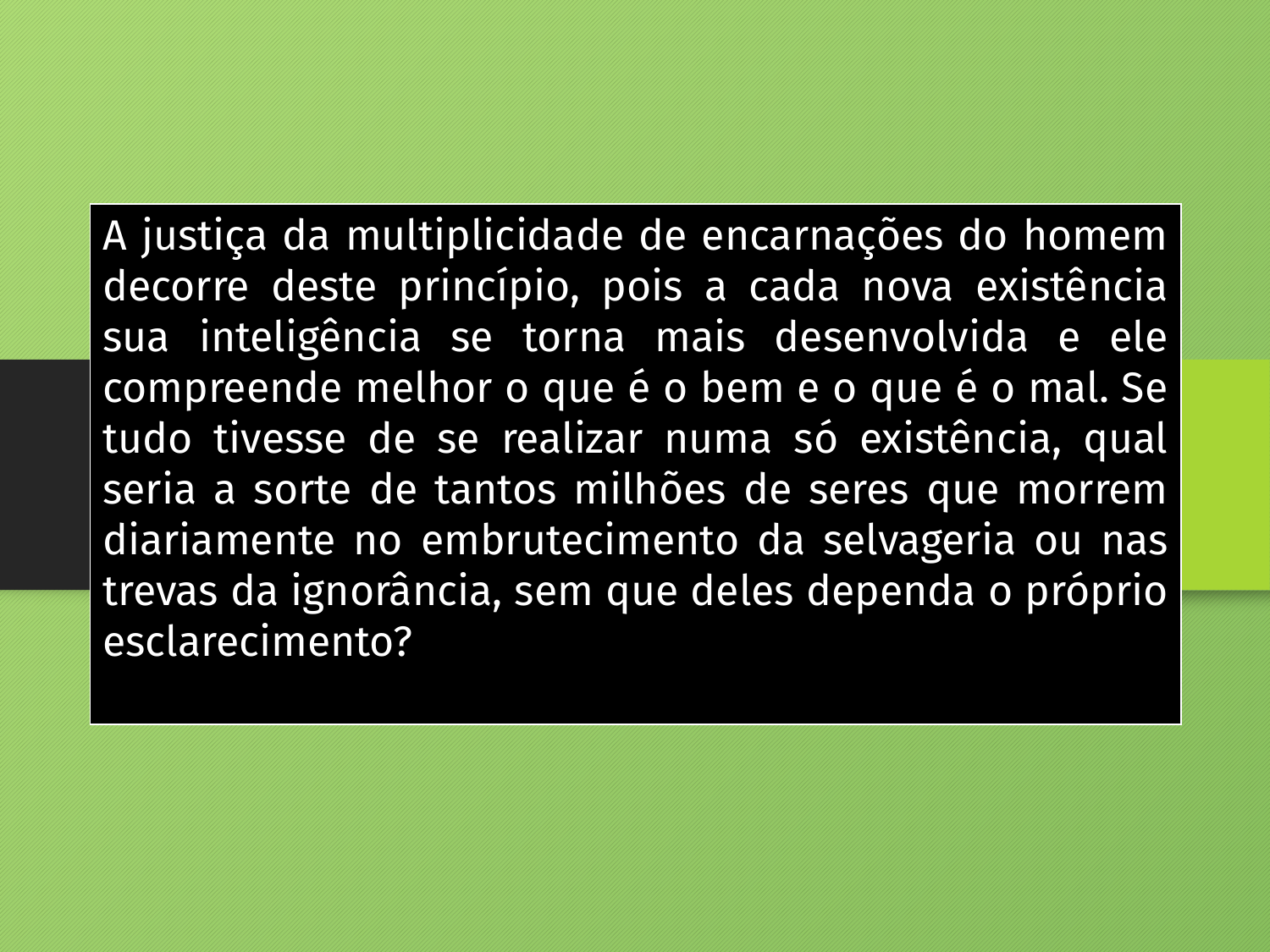

| A justiça da multiplicidade de encarnações do homem decorre deste princípio, pois a cada nova existência sua inteligência se torna mais desenvolvida e ele compreende melhor o que é o bem e o que é o mal. Se tudo tivesse de se realizar numa só existência, qual seria a sorte de tantos milhões de seres que morrem diariamente no embrutecimento da selvageria ou nas trevas da ignorância, sem que deles dependa o próprio esclarecimento? |
| --- |